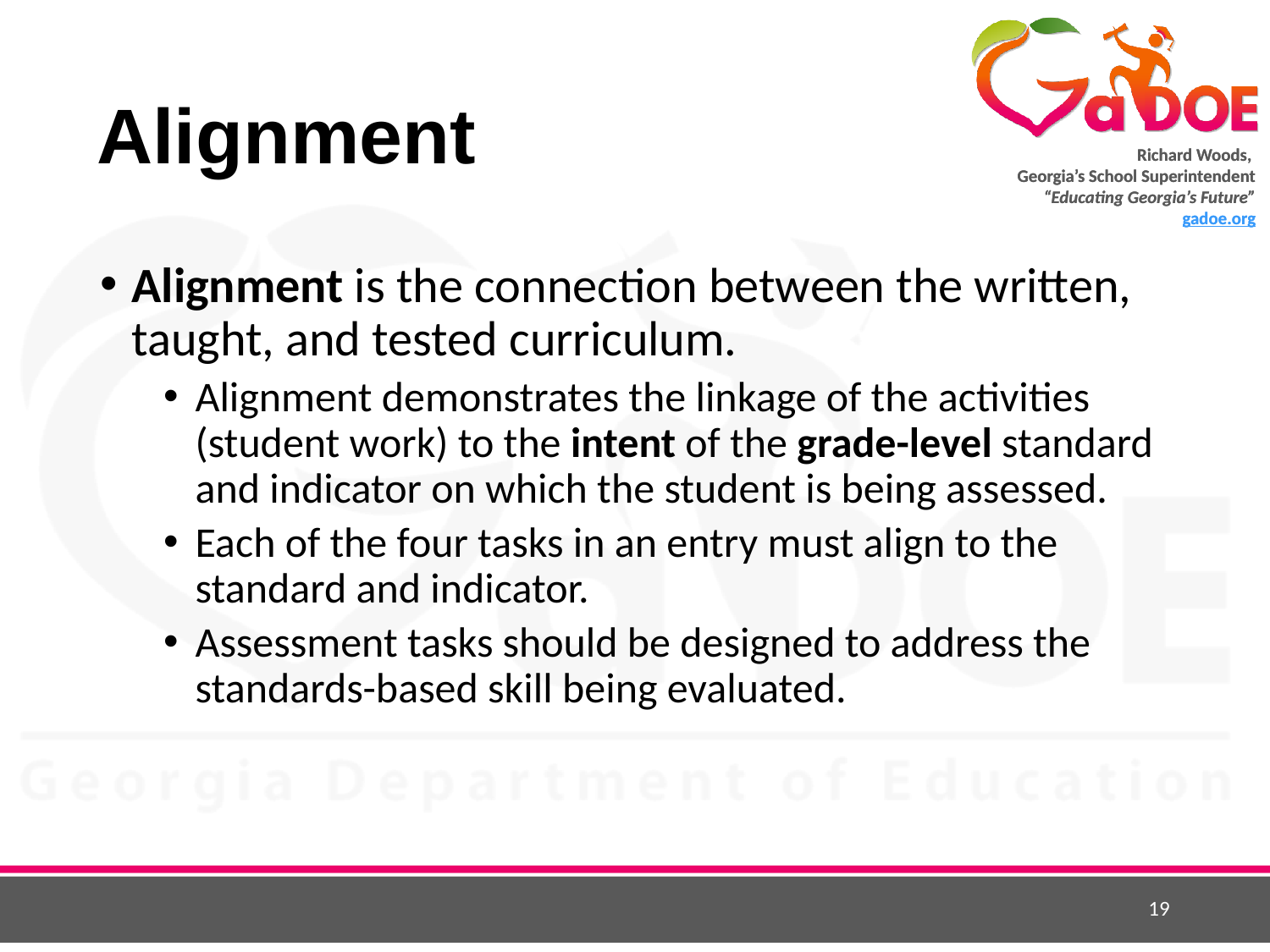

# Alignment
Alignment is the connection between the written, taught, and tested curriculum.
Alignment demonstrates the linkage of the activities (student work) to the intent of the grade-level standard and indicator on which the student is being assessed.
Each of the four tasks in an entry must align to the standard and indicator.
Assessment tasks should be designed to address the standards-based skill being evaluated.

19